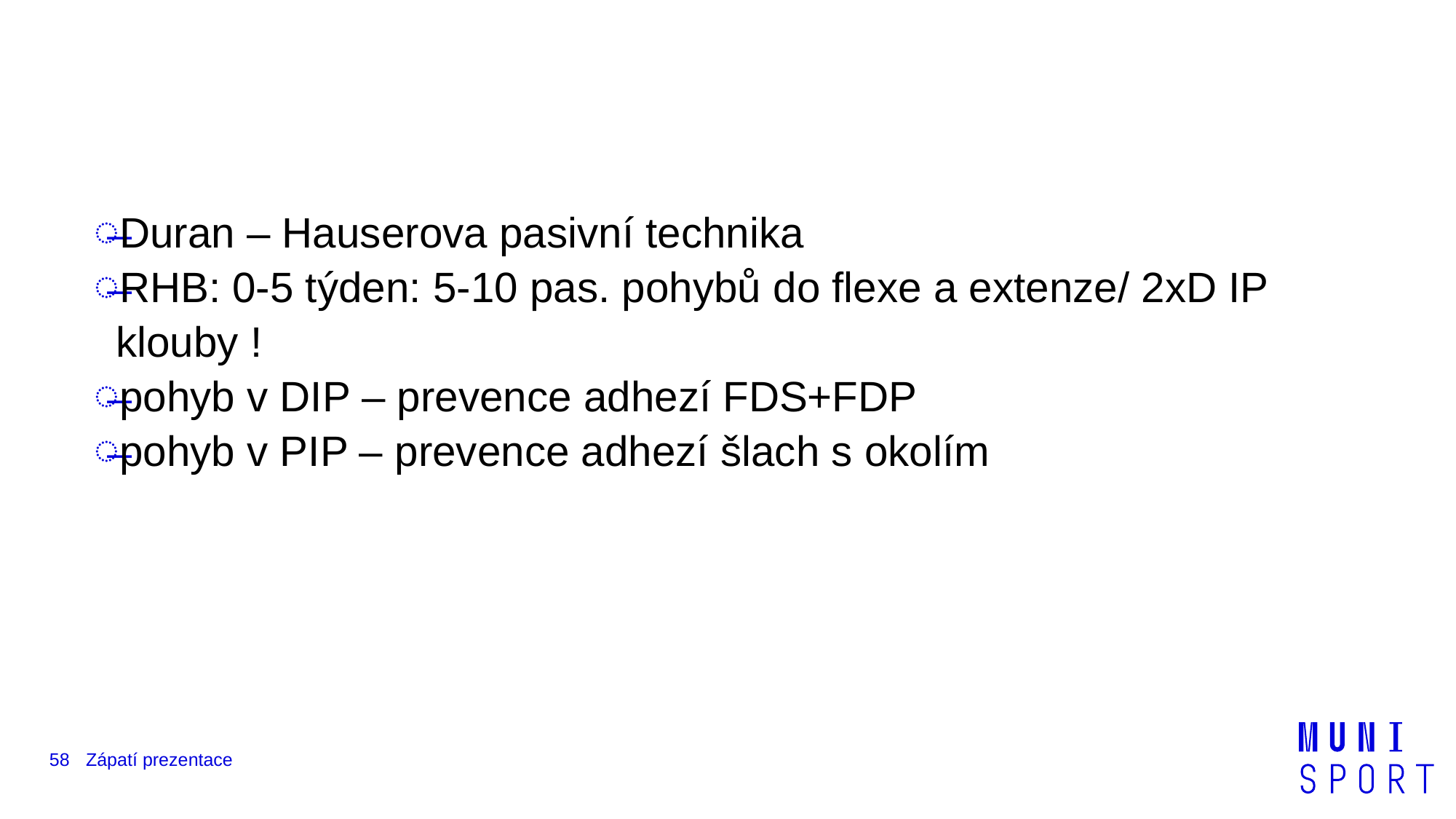

#
Duran – Hauserova pasivní technika
RHB: 0-5 týden: 5-10 pas. pohybů do flexe a extenze/ 2xD IP klouby !
pohyb v DIP – prevence adhezí FDS+FDP
pohyb v PIP – prevence adhezí šlach s okolím
58
Zápatí prezentace